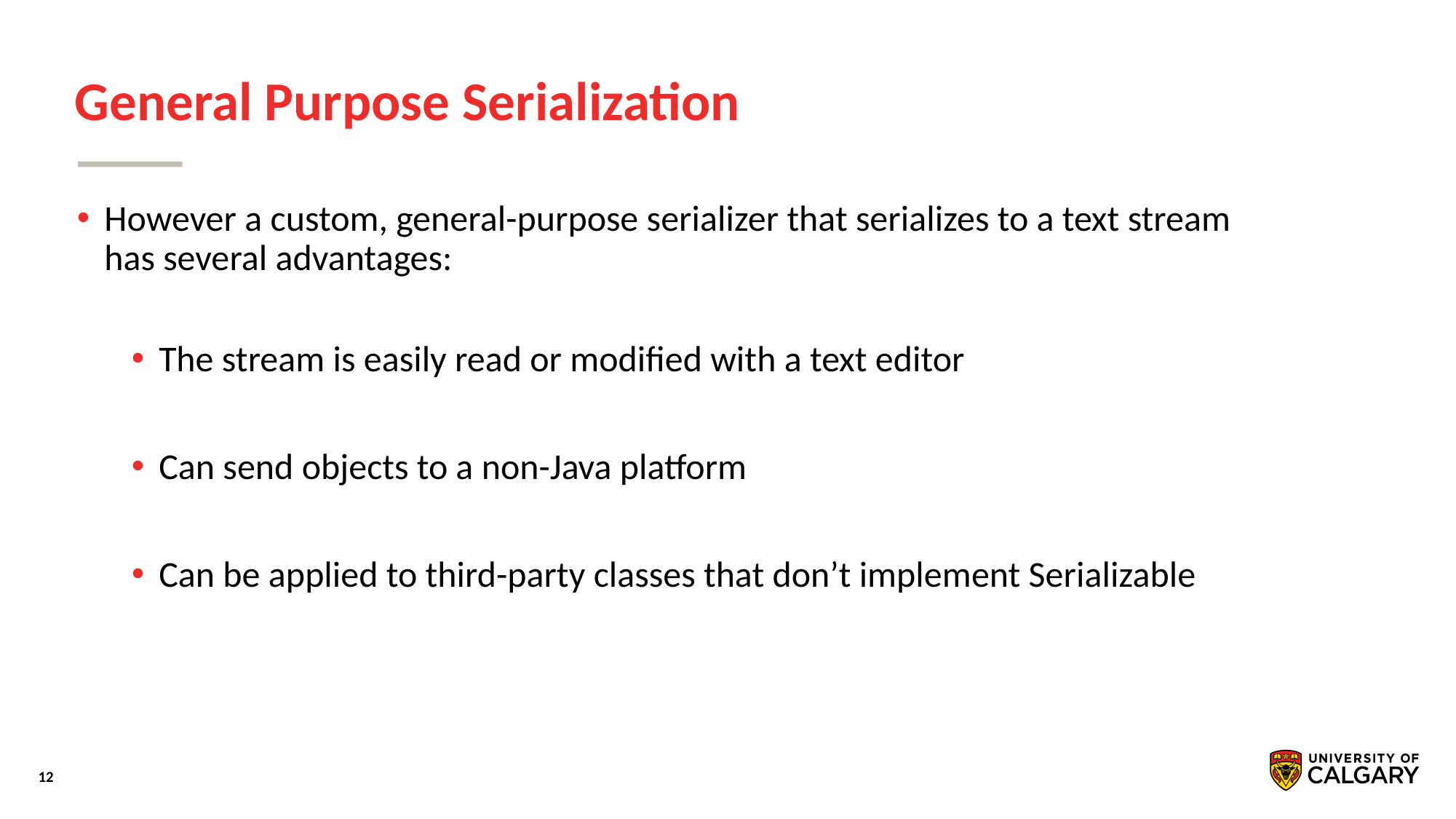

# General Purpose Serialization
However a custom, general-purpose serializer that serializes to a text stream has several advantages:

The stream is easily read or modiﬁed with a text editor

Can send objects to a non-Java platform

Can be applied to third-party classes that don’t implement Serializable